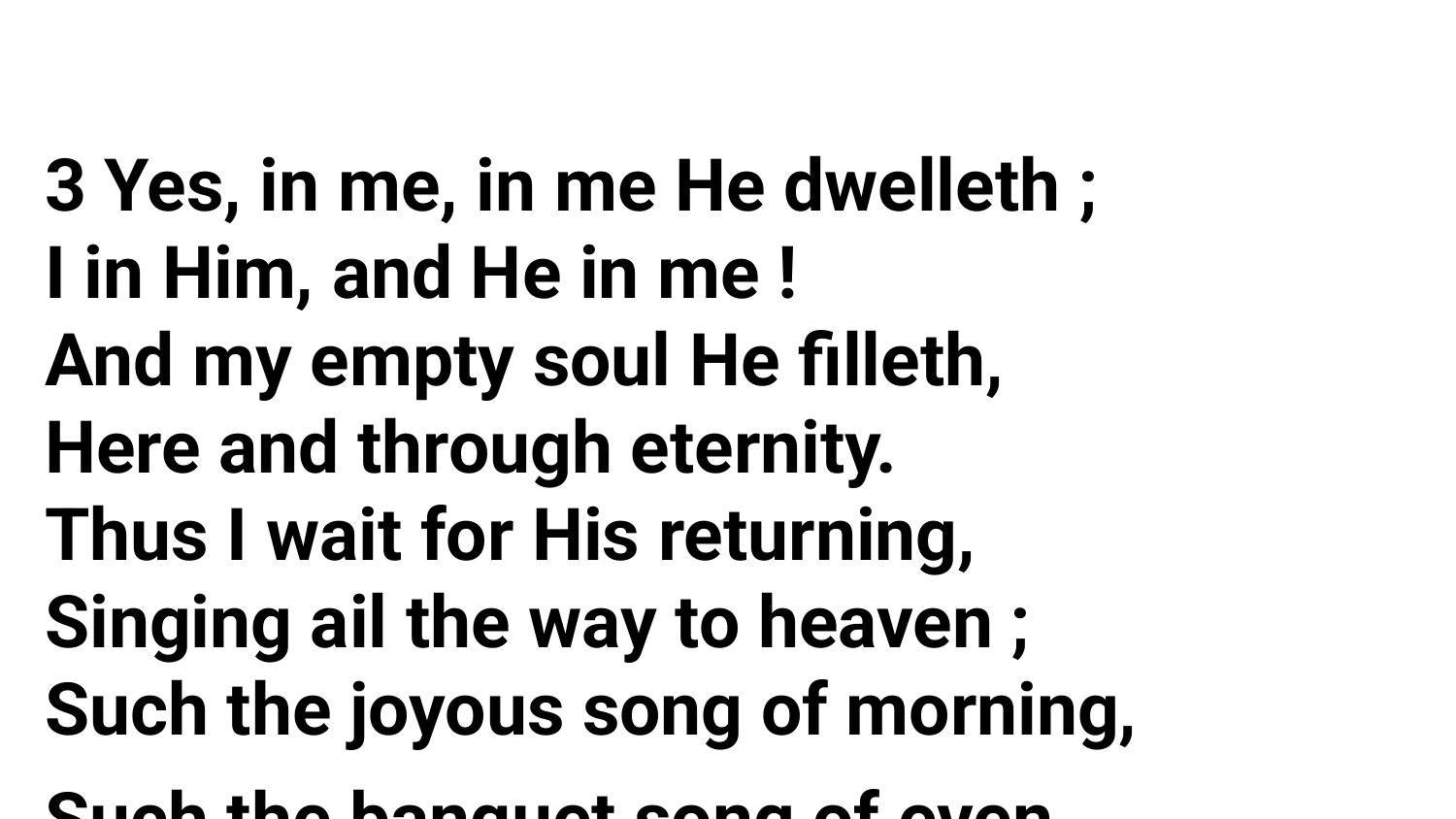

3 Yes, in me, in me He dwelleth ;
I in Him, and He in me !
And my empty soul He filleth,
Here and through eternity.
Thus I wait for His returning,
Singing ail the way to heaven ;
Such the joyous song of morning,
Such the banquet song of even.